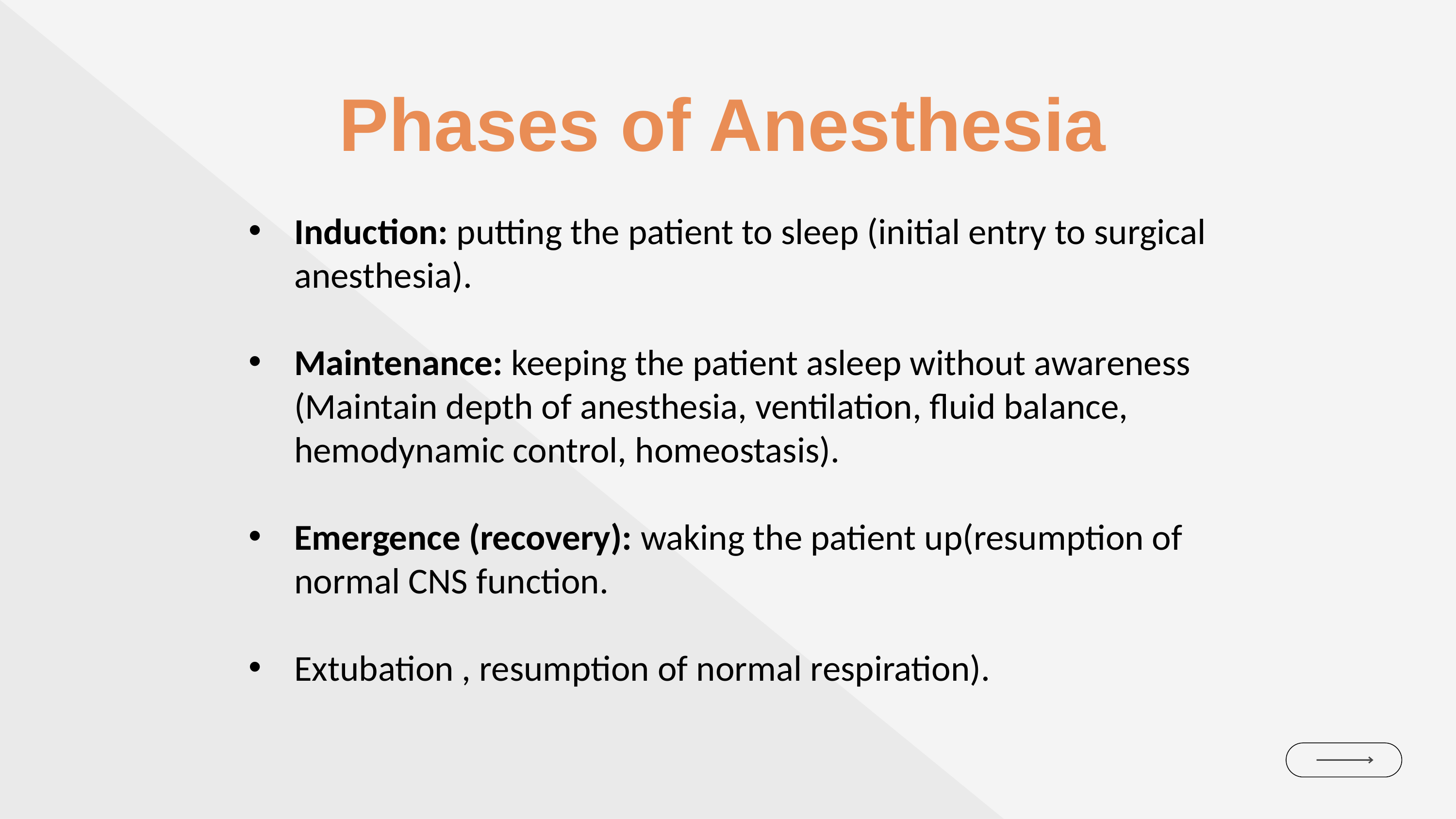

Phases of Anesthesia
Induction: putting the patient to sleep (initial entry to surgical anesthesia).
Maintenance: keeping the patient asleep without awareness (Maintain depth of anesthesia, ventilation, fluid balance, hemodynamic control, homeostasis).

Emergence (recovery): waking the patient up(resumption of normal CNS function.
Extubation , resumption of normal respiration).